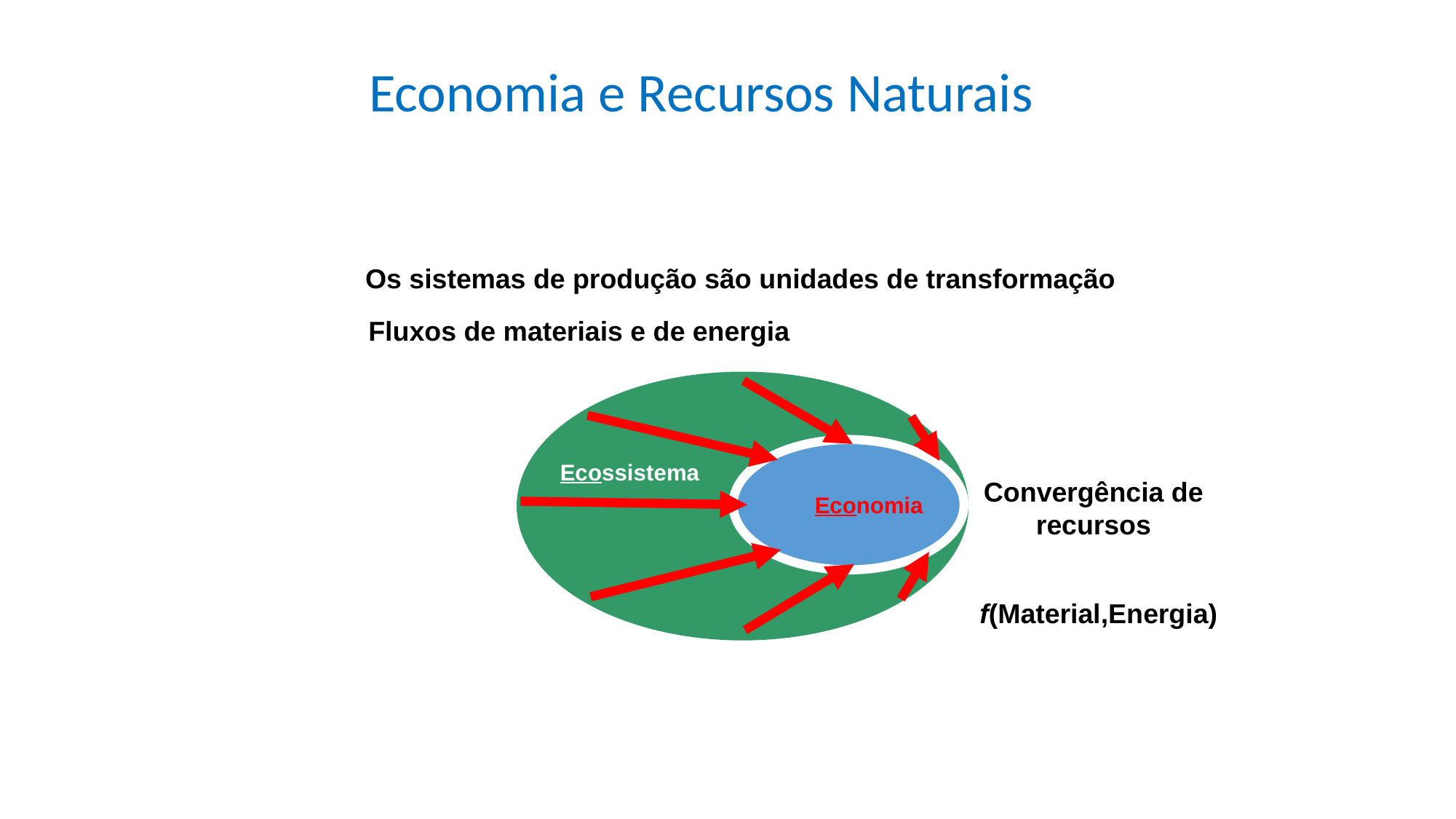

Economia e Recursos Naturais
Os sistemas de produção são unidades de transformação
Fluxos de materiais e de energia

Ecossistema
Convergência de recursos
Economia
f(Material,Energia)